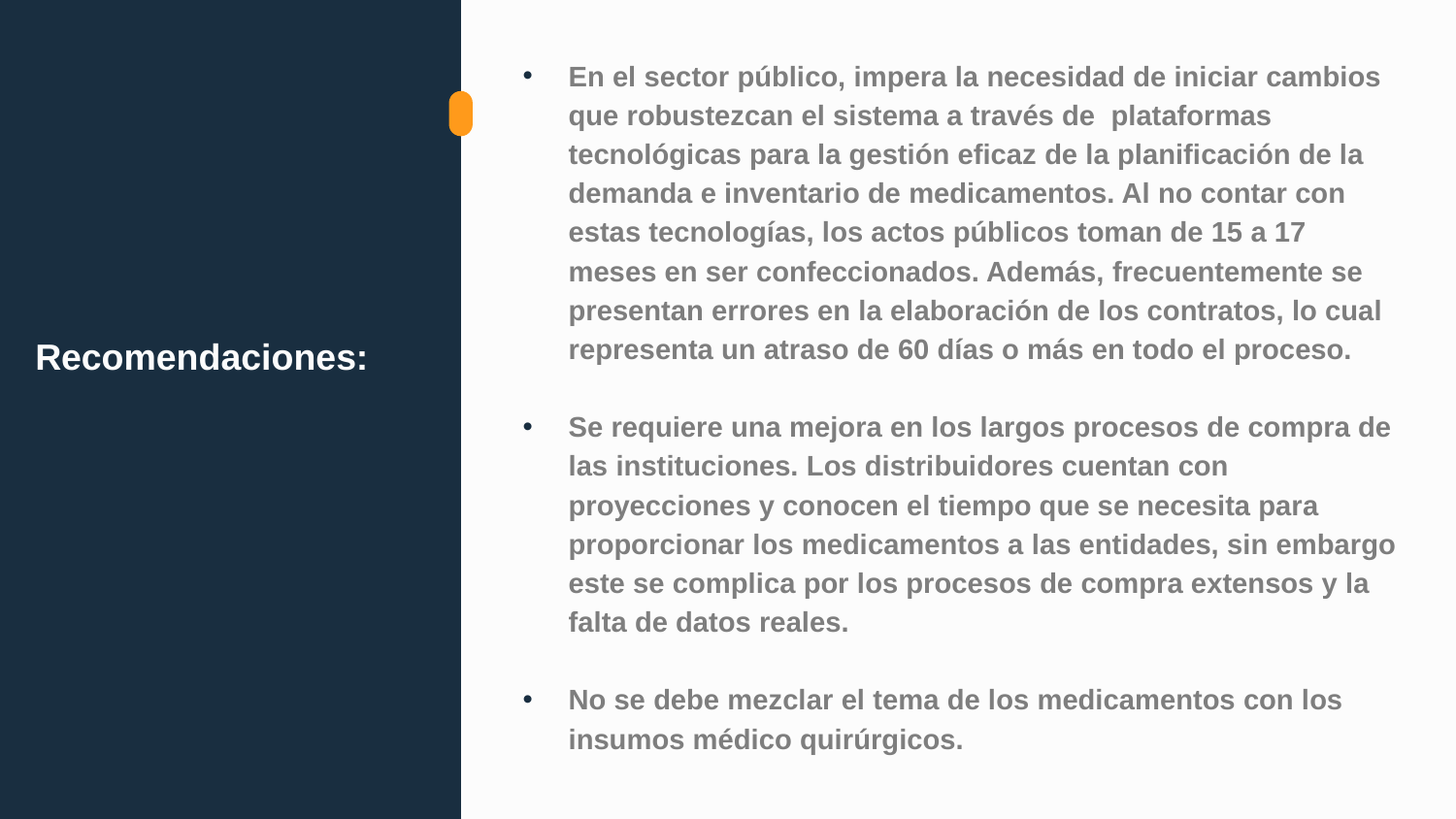

En el sector público, impera la necesidad de iniciar cambios que robustezcan el sistema a través de  plataformas tecnológicas para la gestión eficaz de la planificación de la demanda e inventario de medicamentos. Al no contar con estas tecnologías, los actos públicos toman de 15 a 17 meses en ser confeccionados. Además, frecuentemente se presentan errores en la elaboración de los contratos, lo cual representa un atraso de 60 días o más en todo el proceso.

Se requiere una mejora en los largos procesos de compra de las instituciones. Los distribuidores cuentan con proyecciones y conocen el tiempo que se necesita para proporcionar los medicamentos a las entidades, sin embargo este se complica por los procesos de compra extensos y la falta de datos reales.

No se debe mezclar el tema de los medicamentos con los insumos médico quirúrgicos.

# Recomendaciones: